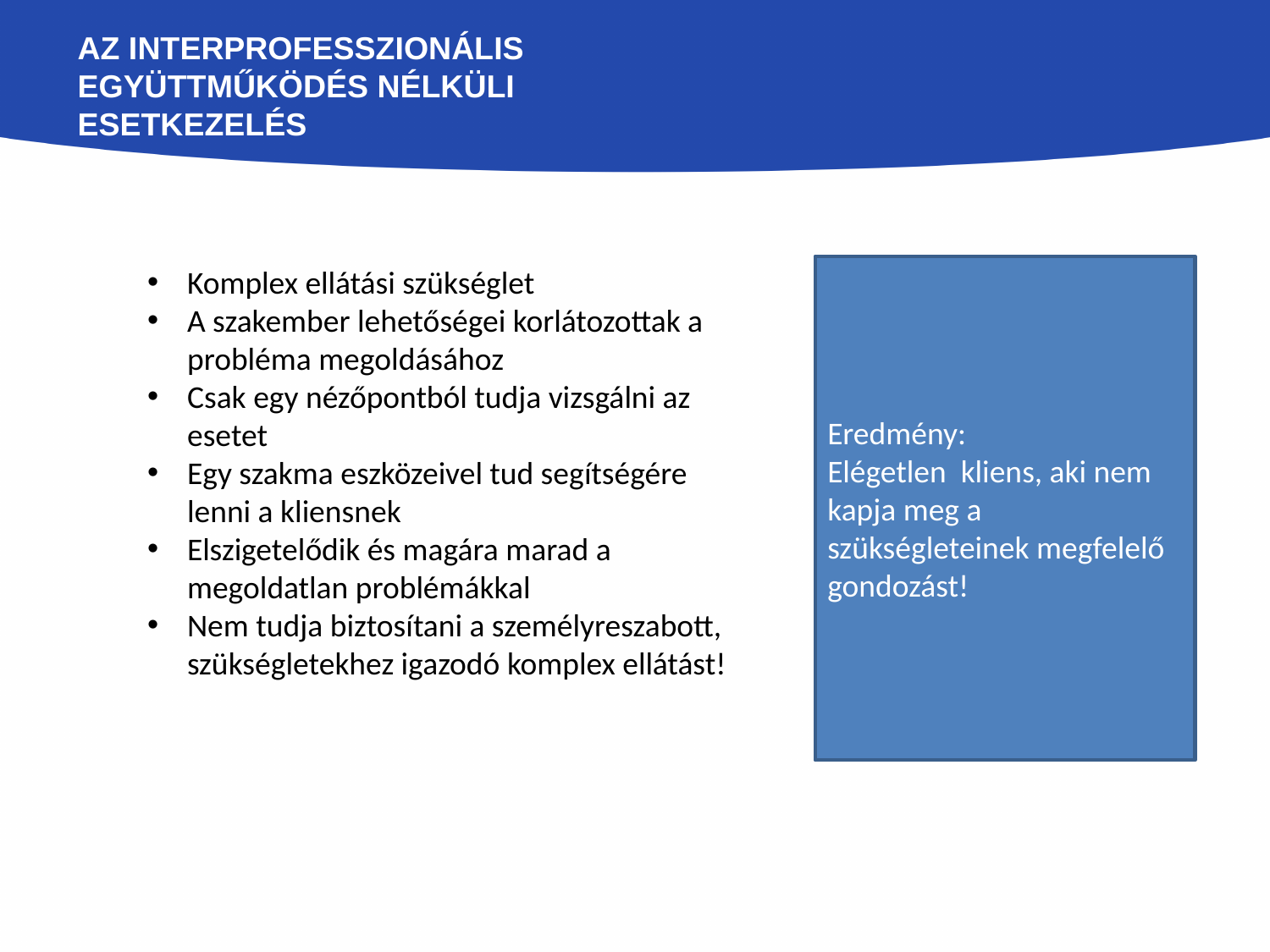

# Az interprofesszionális együttműködés nélküli esetkezelés
Komplex ellátási szükséglet
A szakember lehetőségei korlátozottak a probléma megoldásához
Csak egy nézőpontból tudja vizsgálni az esetet
Egy szakma eszközeivel tud segítségére lenni a kliensnek
Elszigetelődik és magára marad a megoldatlan problémákkal
Nem tudja biztosítani a személyreszabott, szükségletekhez igazodó komplex ellátást!
Eredmény:
Elégetlen  kliens, aki nem kapja meg a szükségleteinek megfelelő gondozást!